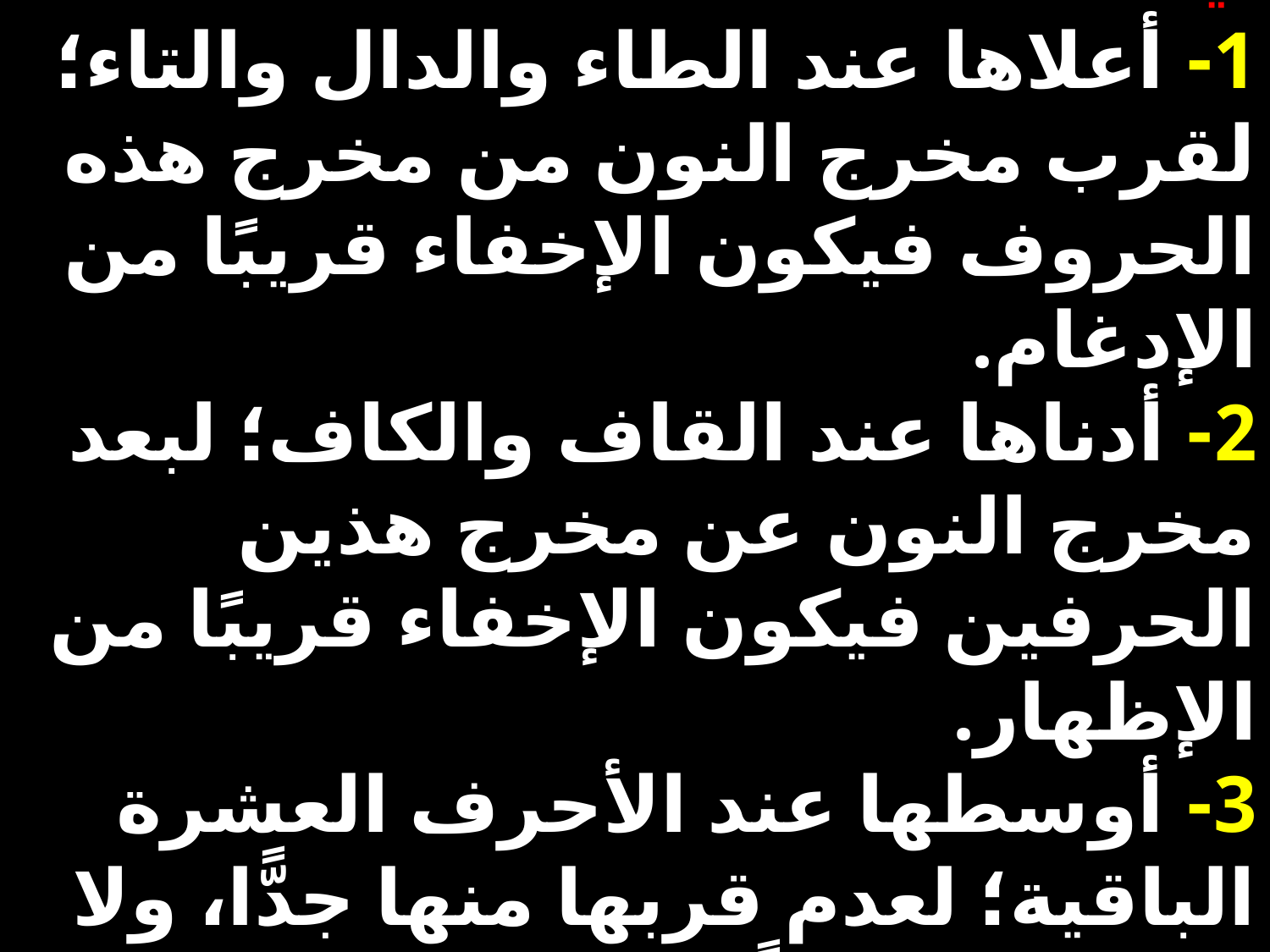

# وأما مراتب الإخفاء فهي ثلاثة أيضًا: 1- أعلاها عند الطاء والدال والتاء؛ لقرب مخرج النون من مخرج هذه الحروف فيكون الإخفاء قريبًا من الإدغام. 2- أدناها عند القاف والكاف؛ لبعد مخرج النون عن مخرج هذين الحرفين فيكون الإخفاء قريبًا من الإظهار. 3- أوسطها عند الأحرف العشرة الباقية؛ لعدم قربها منها جدًّا، ولا بعدها عنها جدًّا فيكون الإخفاء متوسطًا بينهما.